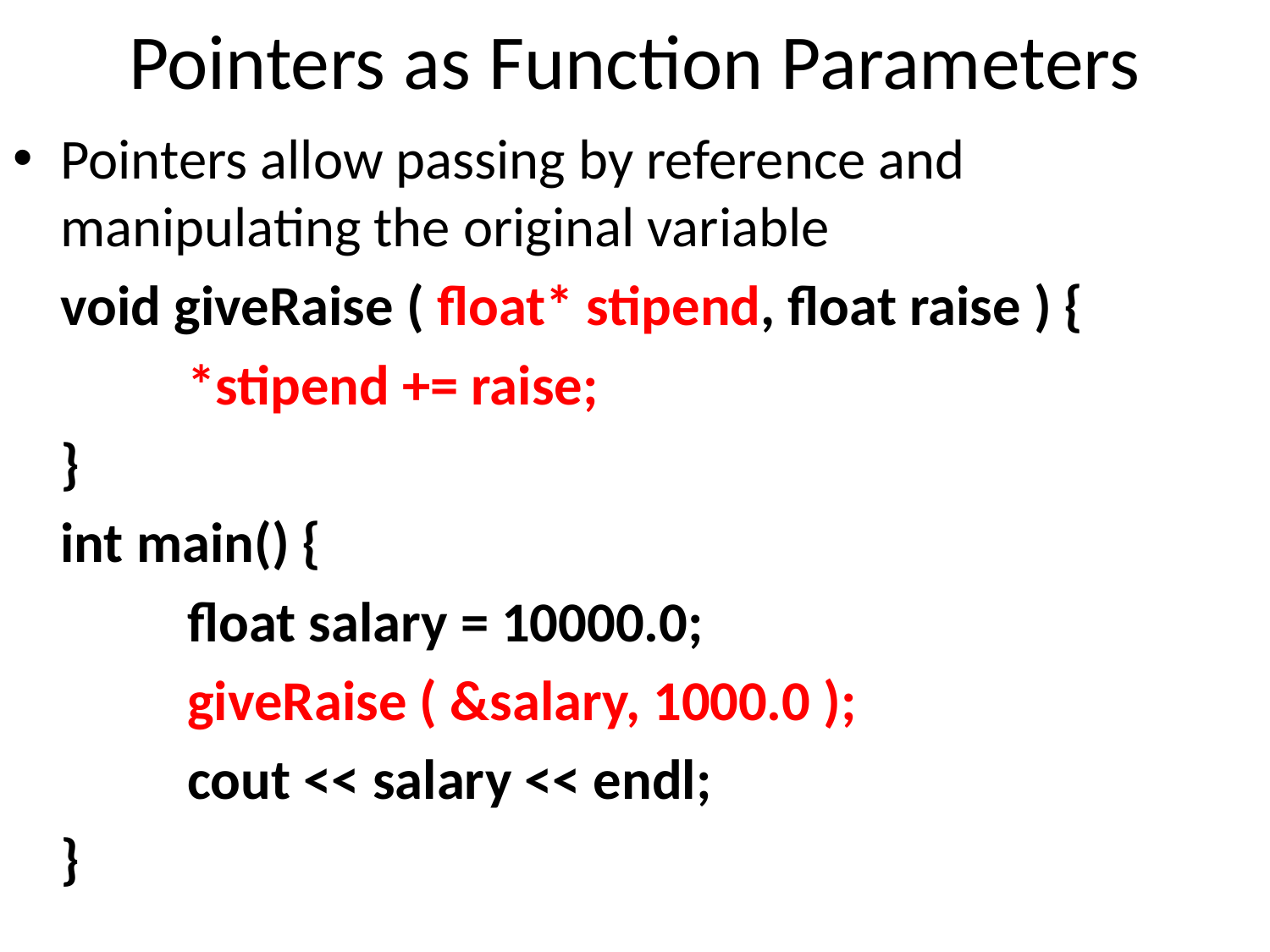

# Pointers as Function Parameters
Pointers allow passing by reference and manipulating the original variable
	void giveRaise ( float* stipend, float raise ) {
		*stipend += raise;
	}
	int main() {
		float salary = 10000.0;
		giveRaise ( &salary, 1000.0 );
		cout << salary << endl;
	}